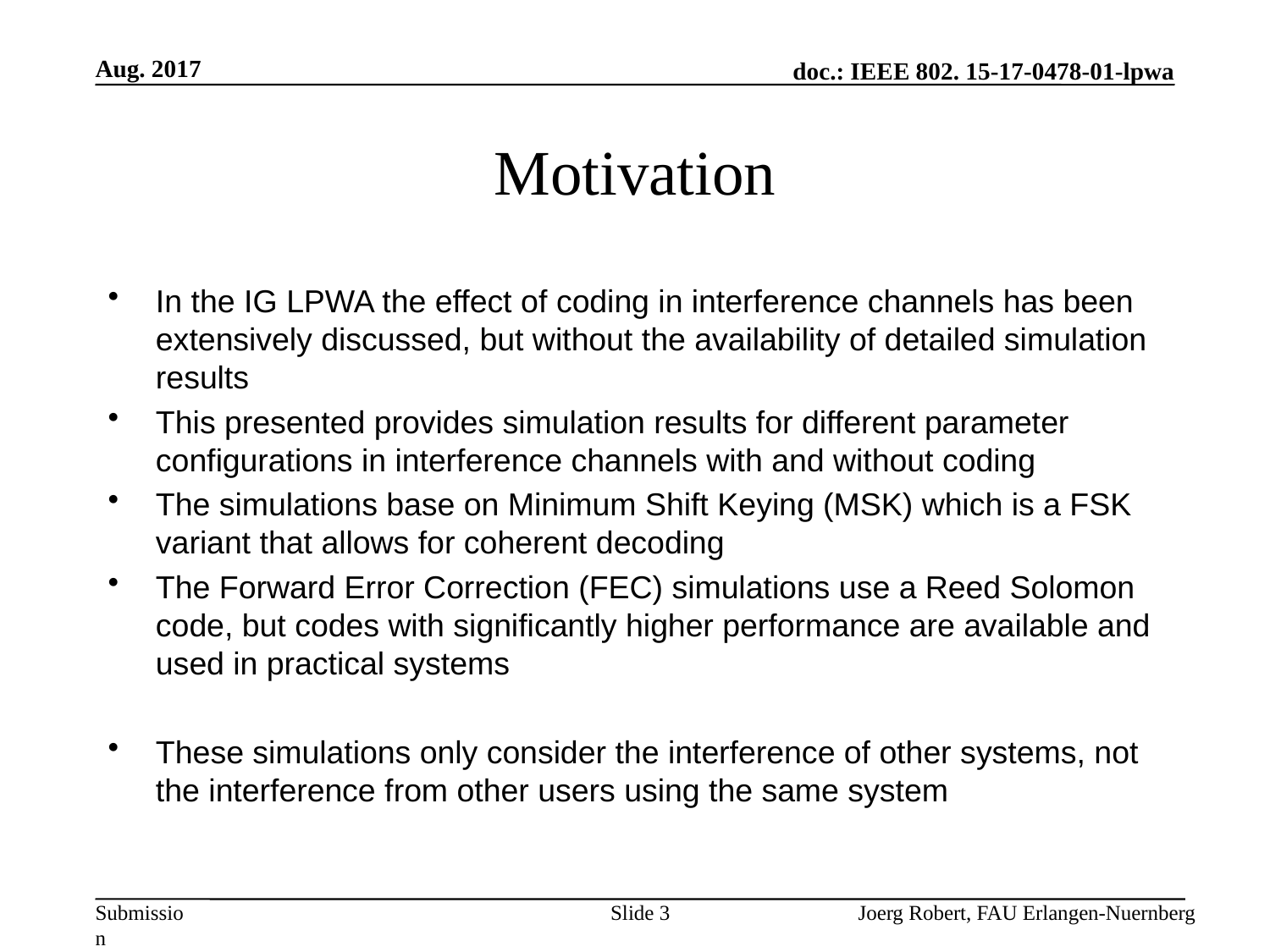

Aug. 2017
# Motivation
In the IG LPWA the effect of coding in interference channels has been extensively discussed, but without the availability of detailed simulation results
This presented provides simulation results for different parameter configurations in interference channels with and without coding
The simulations base on Minimum Shift Keying (MSK) which is a FSK variant that allows for coherent decoding
The Forward Error Correction (FEC) simulations use a Reed Solomon code, but codes with significantly higher performance are available and used in practical systems

These simulations only consider the interference of other systems, not the interference from other users using the same system

Slide 3
Joerg Robert, FAU Erlangen-Nuernberg